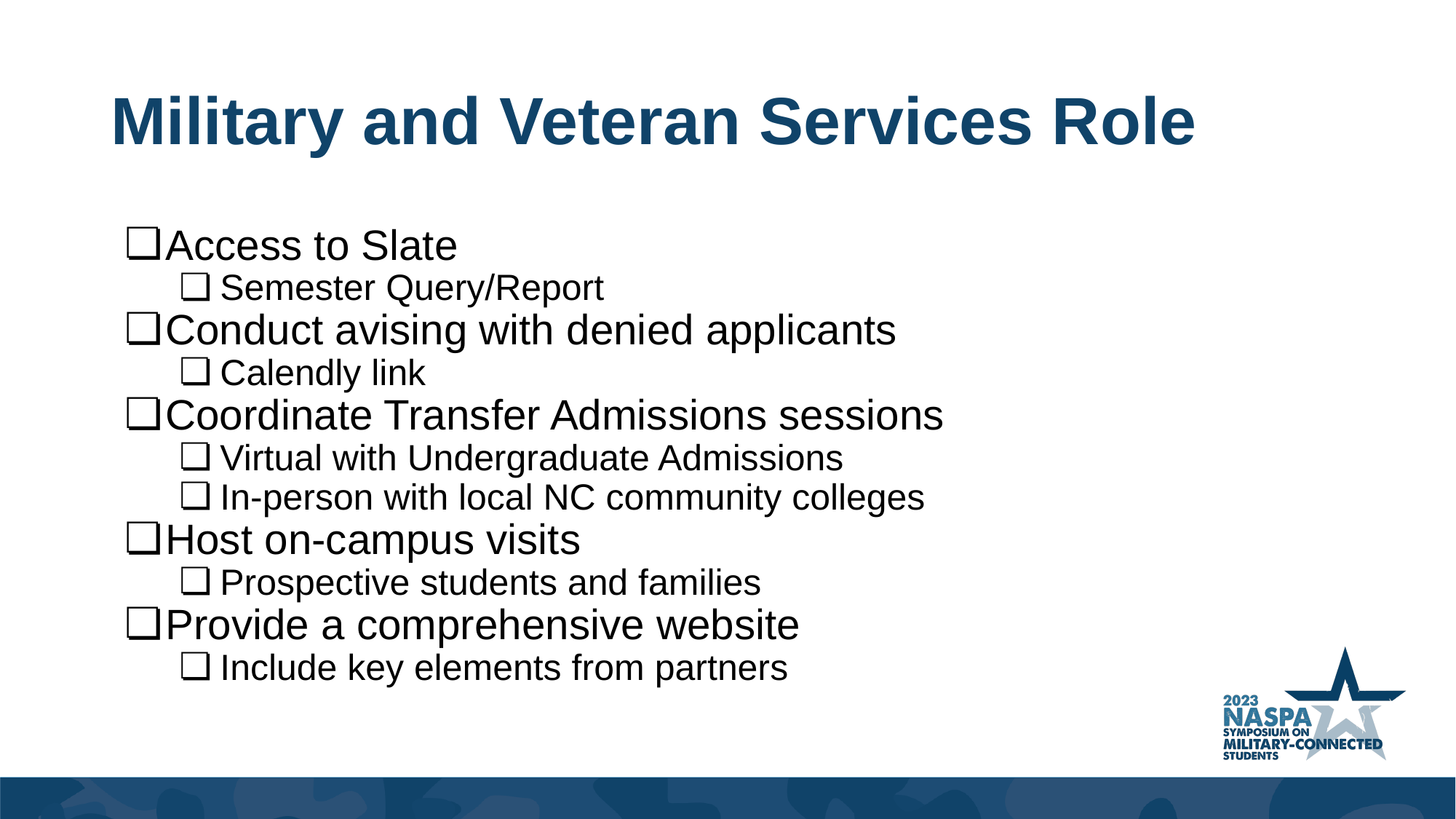

# Military and Veteran Services Role
Access to Slate
Semester Query/Report
Conduct avising with denied applicants
Calendly link
Coordinate Transfer Admissions sessions
Virtual with Undergraduate Admissions
In-person with local NC community colleges
Host on-campus visits
Prospective students and families
Provide a comprehensive website
Include key elements from partners